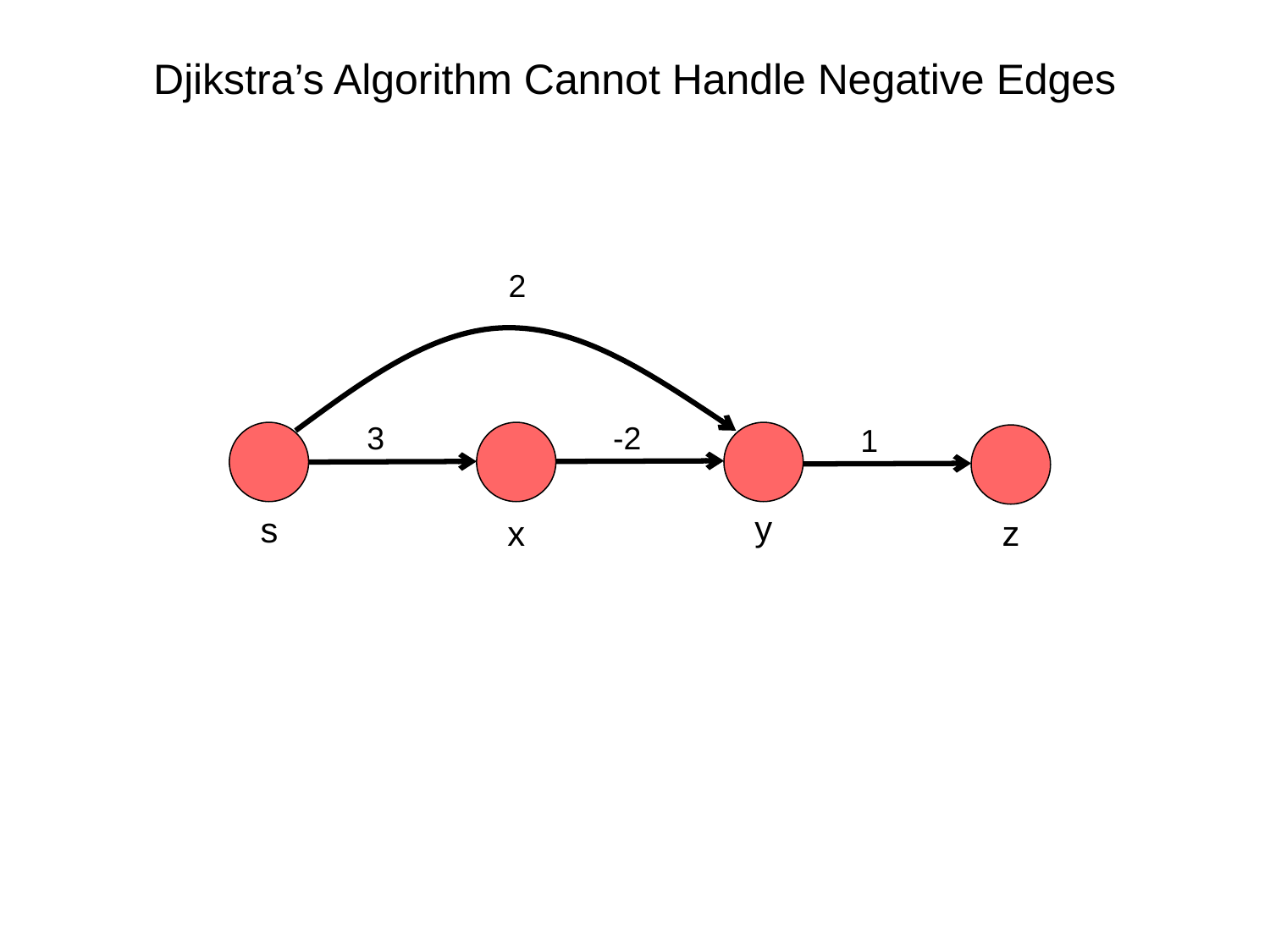

# Djikstra’s Algorithm Cannot Handle Negative Edges
2

3
-2
1

y
s
x
z